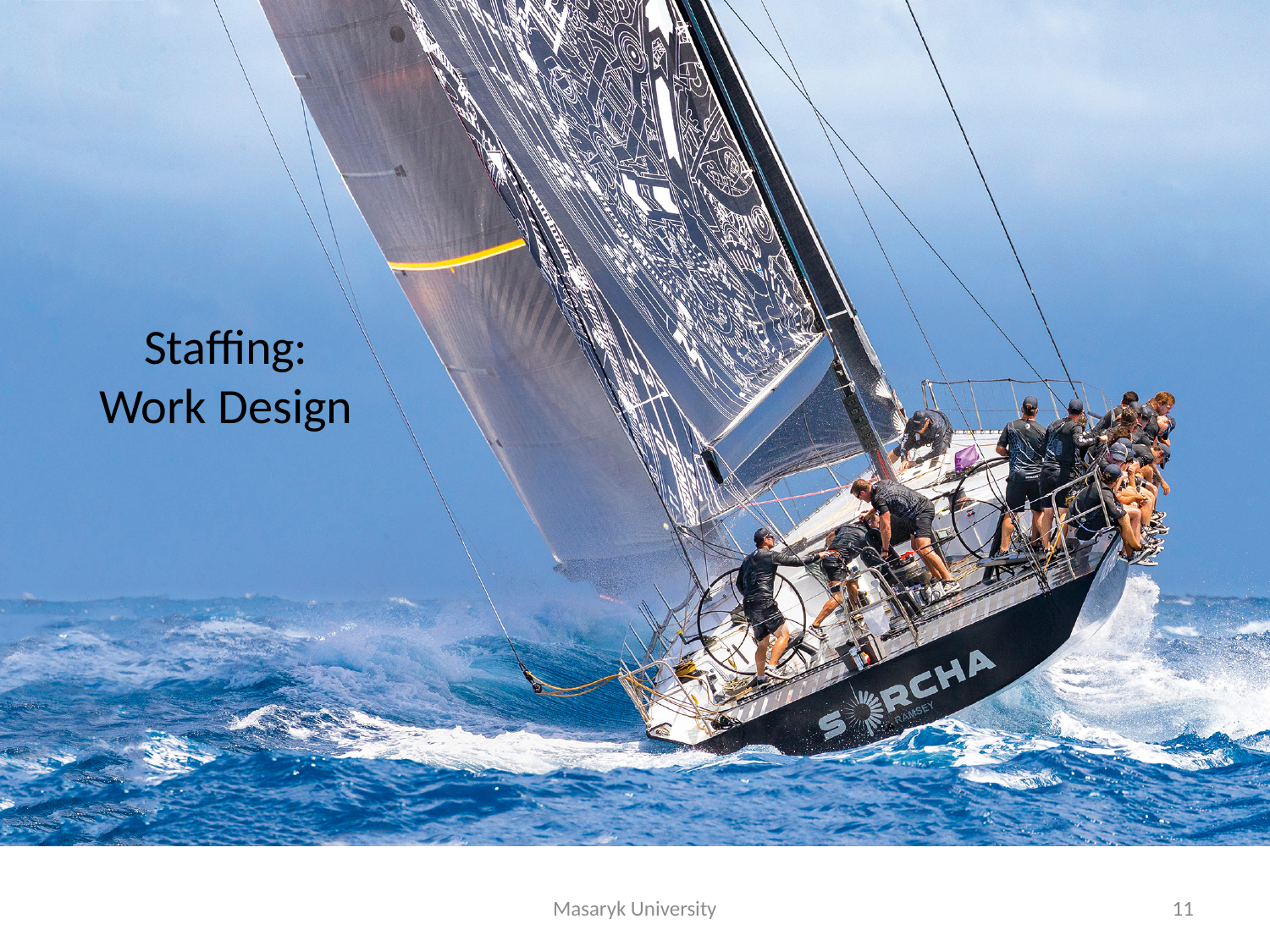

# Staffing: Work Design
11
Masaryk University